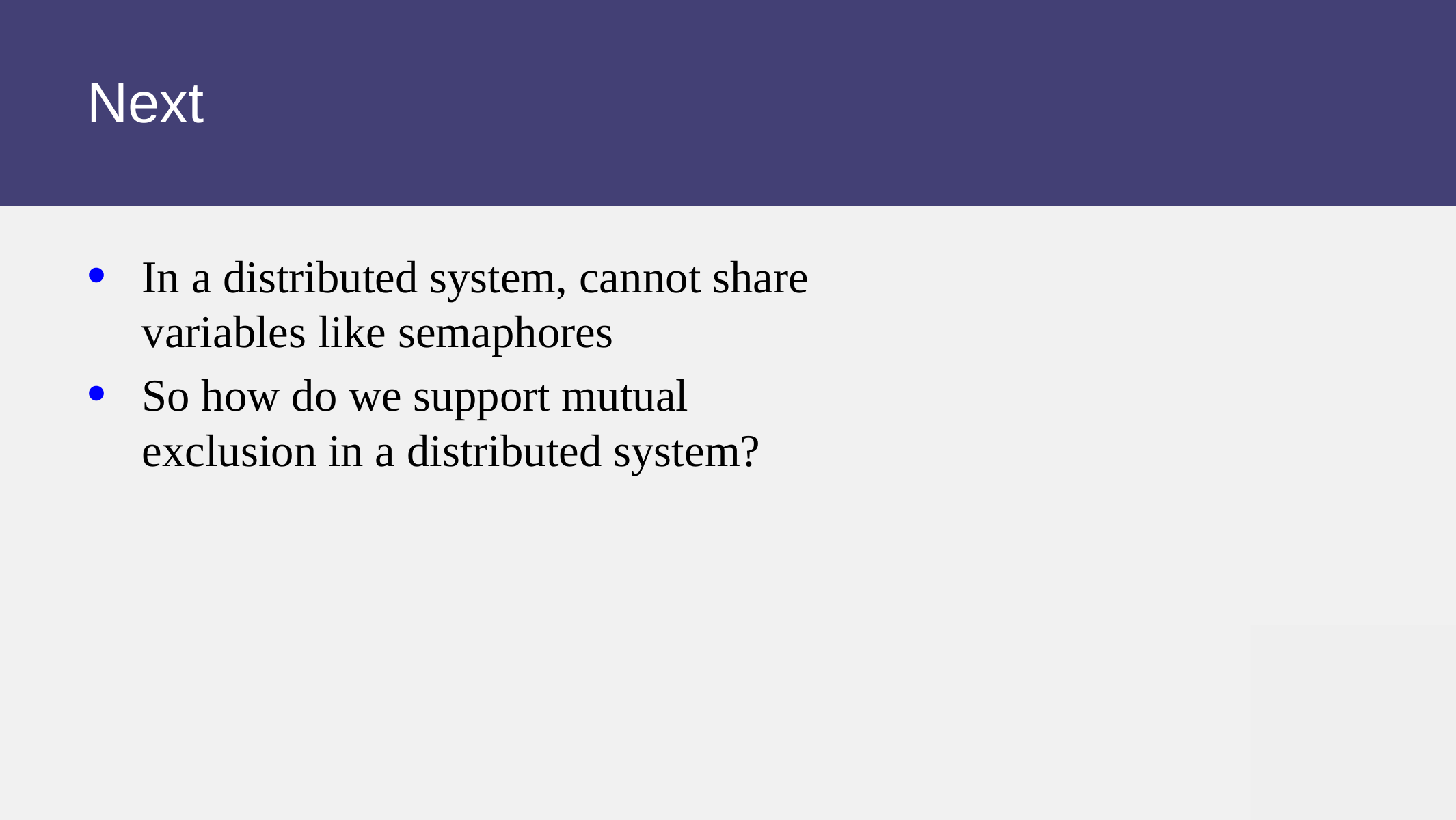

# Next
In a distributed system, cannot share variables like semaphores
So how do we support mutual exclusion in a distributed system?